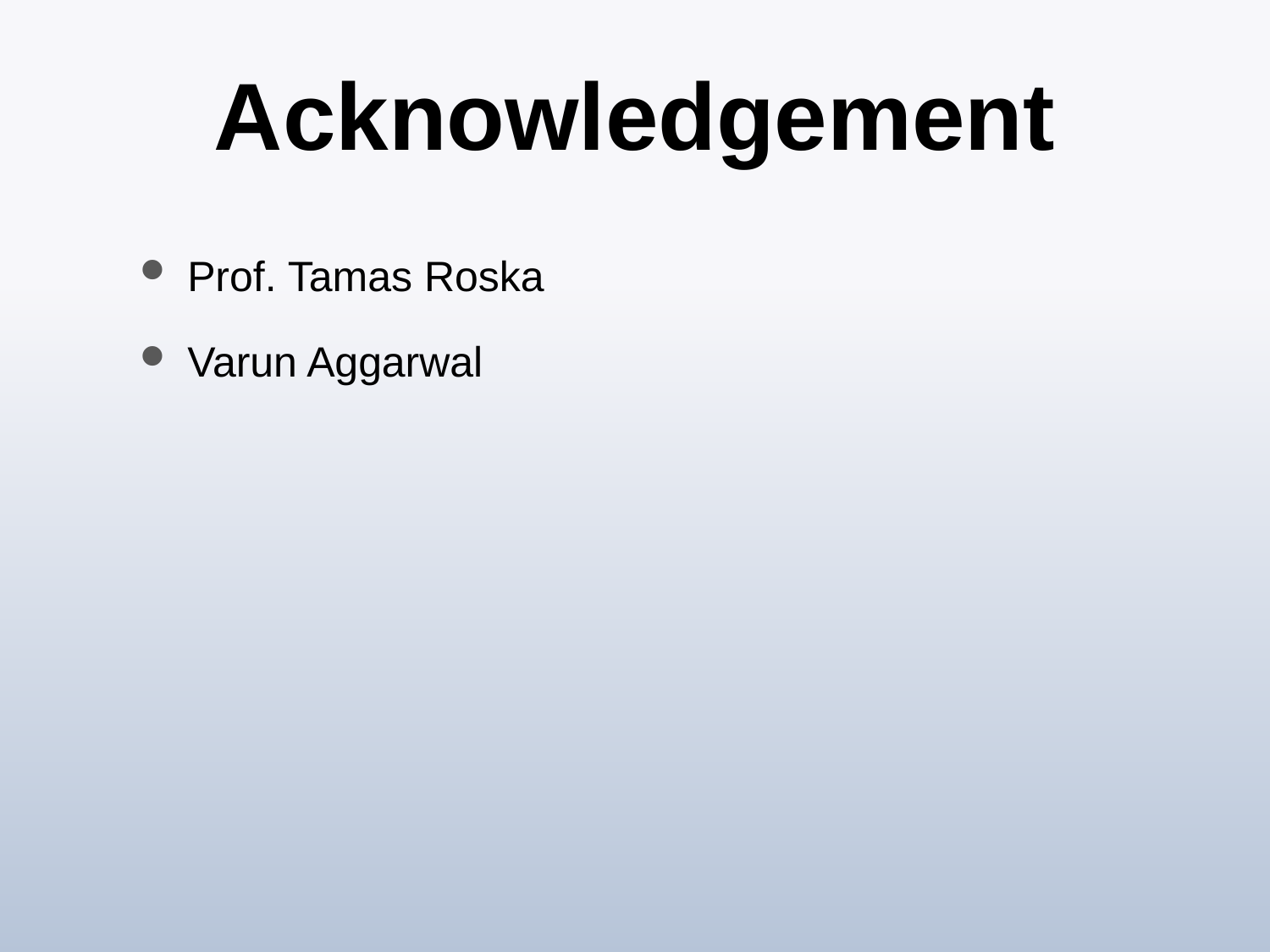

# Acknowledgement
Prof. Tamas Roska
Varun Aggarwal